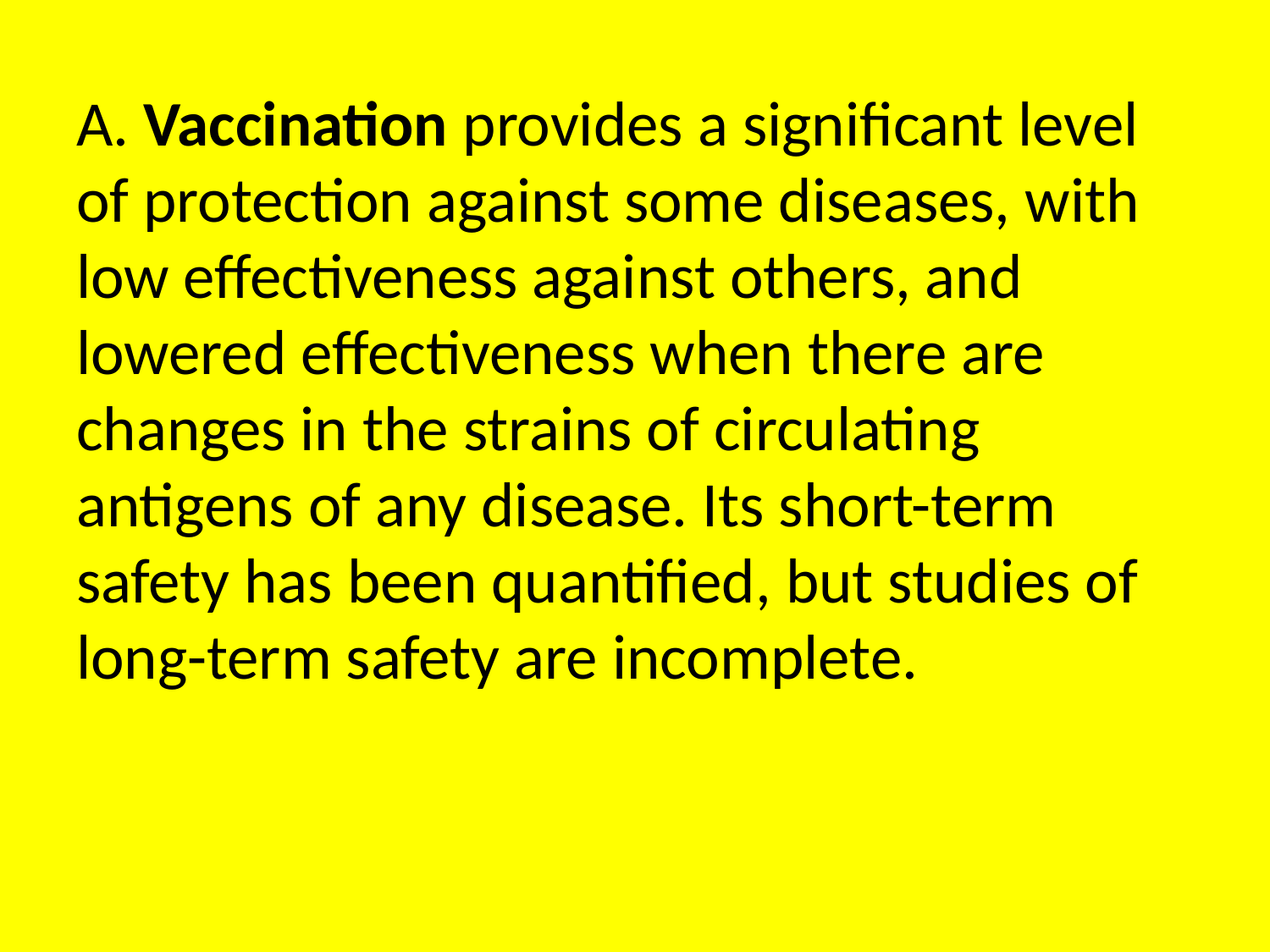

A. Vaccination provides a significant level of protection against some diseases, with low effectiveness against others, and lowered effectiveness when there are changes in the strains of circulating antigens of any disease. Its short-term safety has been quantified, but studies of long-term safety are incomplete.